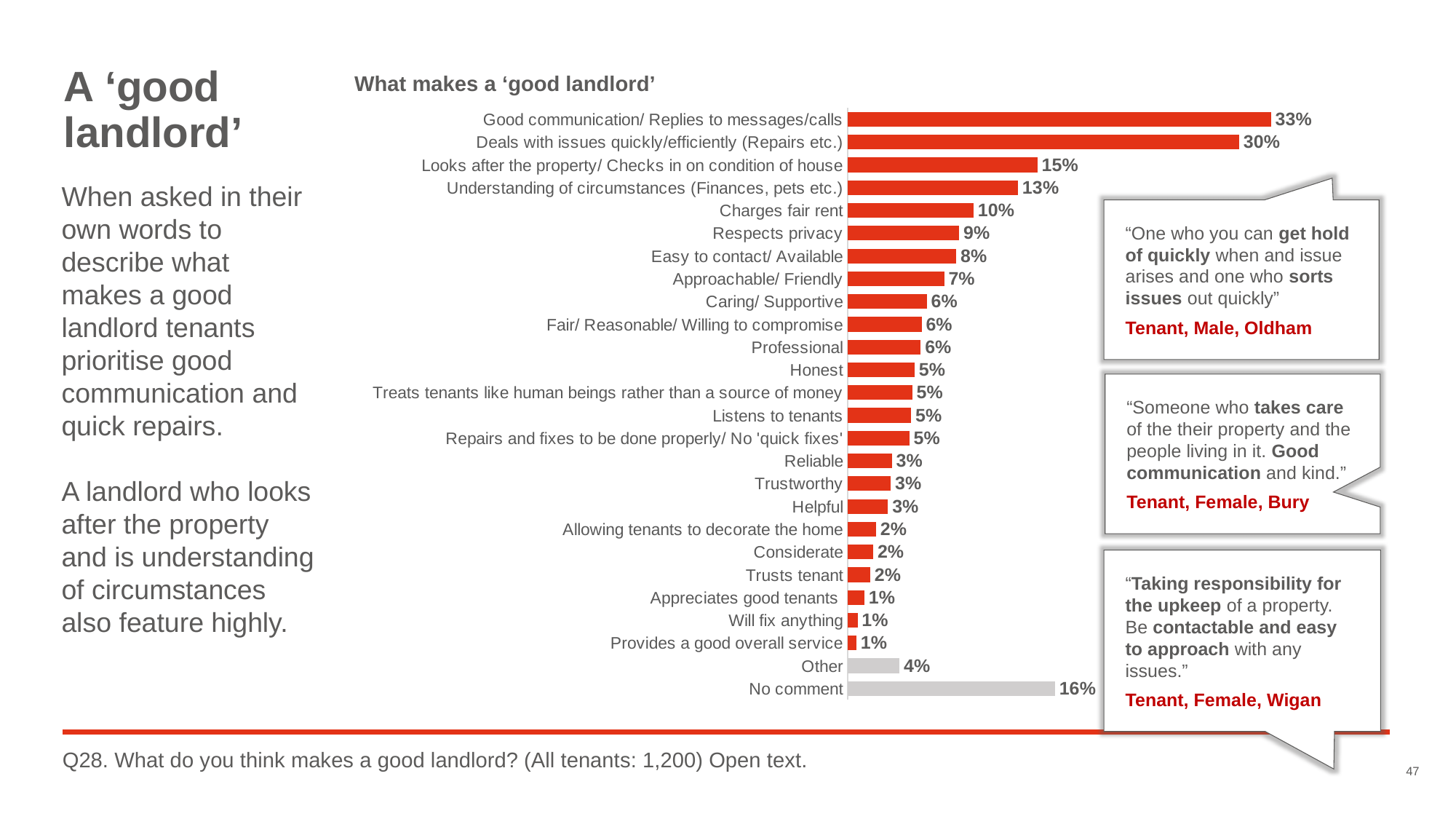

# A ‘good landlord’
What makes a ‘good landlord’

### Chart

| Category | Series 1 |
|---|---|
| No comment | 0.16 |
| Other | 0.04 |
| Provides a good overall service | 0.006797572390889442 |
| Will fix anything | 0.007658233790506972 |
| Appreciates good tenants  | 0.012932623735074828 |
| Trusts tenant | 0.017445827739924785 |
| Considerate | 0.019749563224782343 |
| Allowing tenants to decorate the home | 0.022040860736787772 |
| Helpful | 0.031147096815589664 |
| Trustworthy | 0.03331739935381982 |
| Reliable | 0.03414956020281746 |
| Repairs and fixes to be done properly/ No 'quick fixes' | 0.047634951026280875 |
| Listens to tenants | 0.049096689809926444 |
| Treats tenants like human beings rather than a source of money | 0.049860286159495164 |
| Honest | 0.051665759075511145 |
| Professional | 0.05635665042501671 |
| Fair/ Reasonable/ Willing to compromise | 0.057125197574882706 |
| Caring/ Supportive | 0.06108612755383638 |
| Approachable/ Friendly | 0.07450773231426136 |
| Easy to contact/ Available | 0.08383820673225031 |
| Respects privacy | 0.08605115304373767 |
| Charges fair rent | 0.09717591272238545 |
| Understanding of circumstances (Finances, pets etc.) | 0.13149178679703602 |
| Looks after the property/ Checks in on condition of house | 0.14642175806156768 |
| Deals with issues quickly/efficiently (Repairs etc.) | 0.30206737779751386 |
| Good communication/ Replies to messages/calls | 0.32663310258396316 |
When asked in their own words to describe what makes a good landlord tenants prioritise good communication and quick repairs.

A landlord who looks after the property and is understanding of circumstances also feature highly.
“One who you can get hold of quickly when and issue arises and one who sorts issues out quickly”
Tenant, Male, Oldham
“Someone who takes care of the their property and the people living in it. Good communication and kind.”
Tenant, Female, Bury
“Taking responsibility for the upkeep of a property. Be contactable and easy to approach with any issues.”
Tenant, Female, Wigan
Q28. What do you think makes a good landlord? (All tenants: 1,200) Open text.